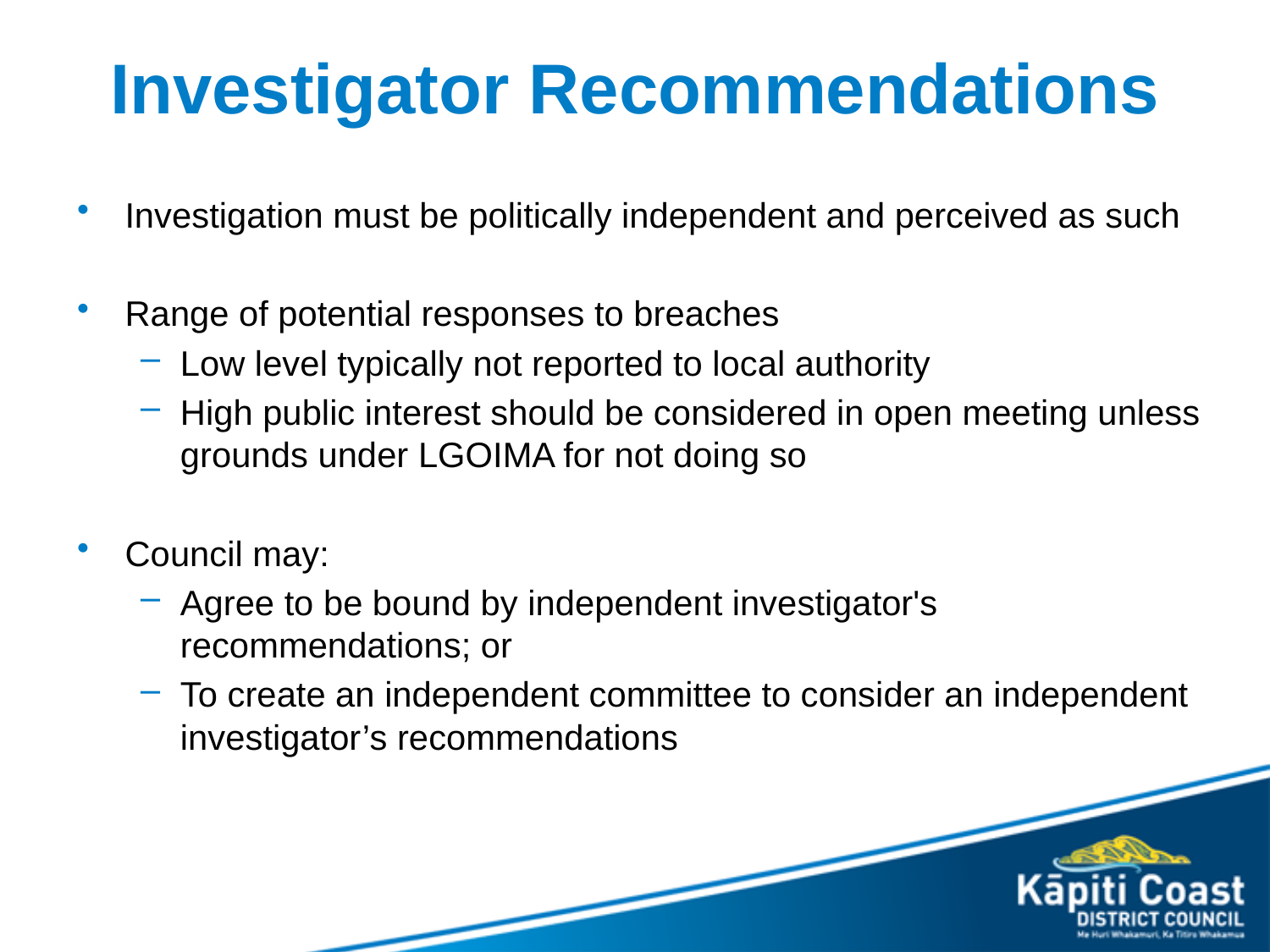

# Investigator Recommendations
Investigation must be politically independent and perceived as such

Range of potential responses to breaches
Low level typically not reported to local authority
High public interest should be considered in open meeting unless grounds under LGOIMA for not doing so

Council may:
Agree to be bound by independent investigator's recommendations; or
To create an independent committee to consider an independent investigator’s recommendations

Council to decide on whether to adopt that all investigator recommendations be binding or non-binding upon Council.